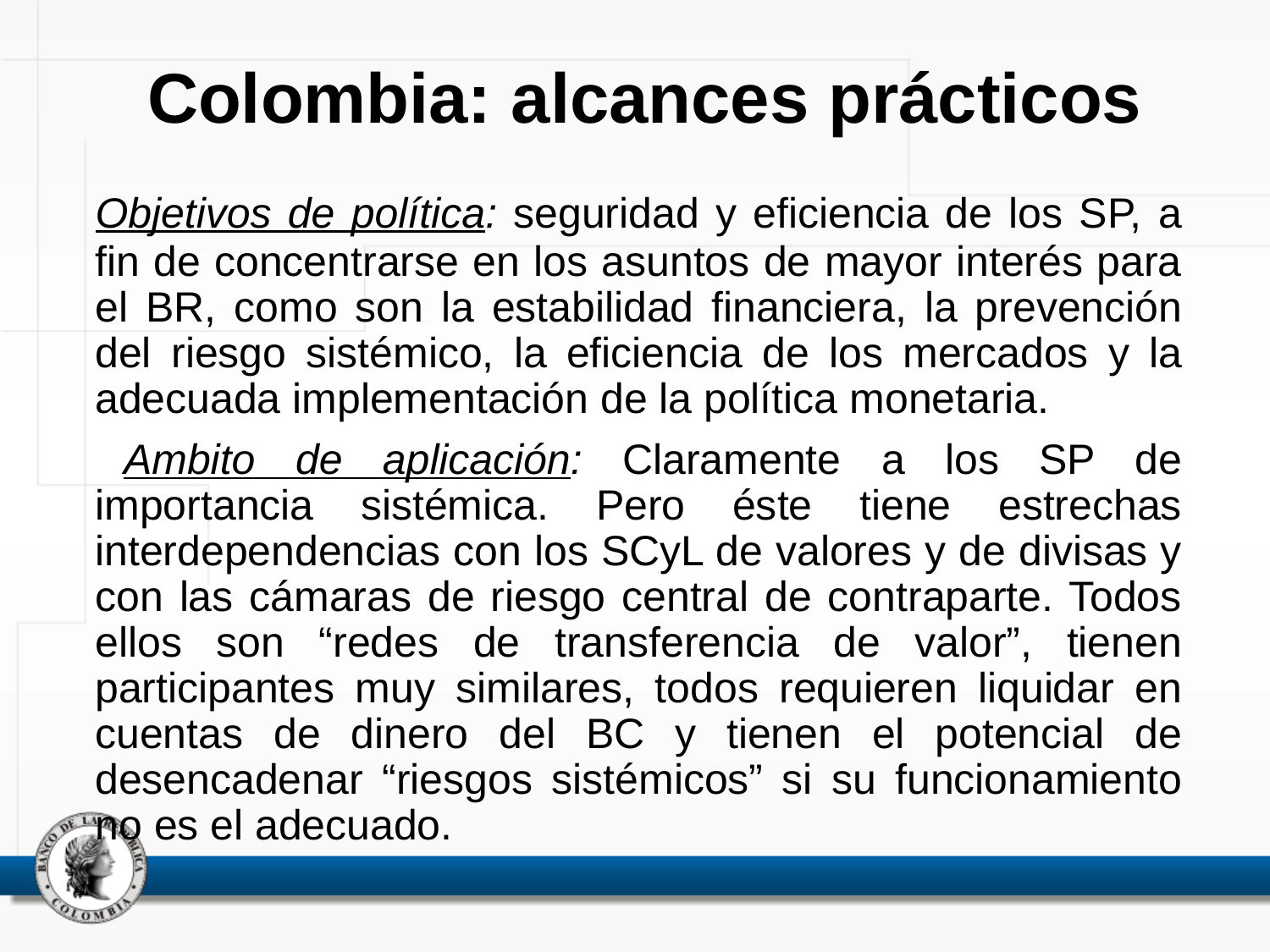

Colombia: alcances prácticos
	Objetivos de política: seguridad y eficiencia de los SP, a fin de concentrarse en los asuntos de mayor interés para el BR, como son la estabilidad financiera, la prevención del riesgo sistémico, la eficiencia de los mercados y la adecuada implementación de la política monetaria.
 	Ambito de aplicación: Claramente a los SP de importancia sistémica. Pero éste tiene estrechas interdependencias con los SCyL de valores y de divisas y con las cámaras de riesgo central de contraparte. Todos ellos son “redes de transferencia de valor”, tienen participantes muy similares, todos requieren liquidar en cuentas de dinero del BC y tienen el potencial de desencadenar “riesgos sistémicos” si su funcionamiento no es el adecuado.